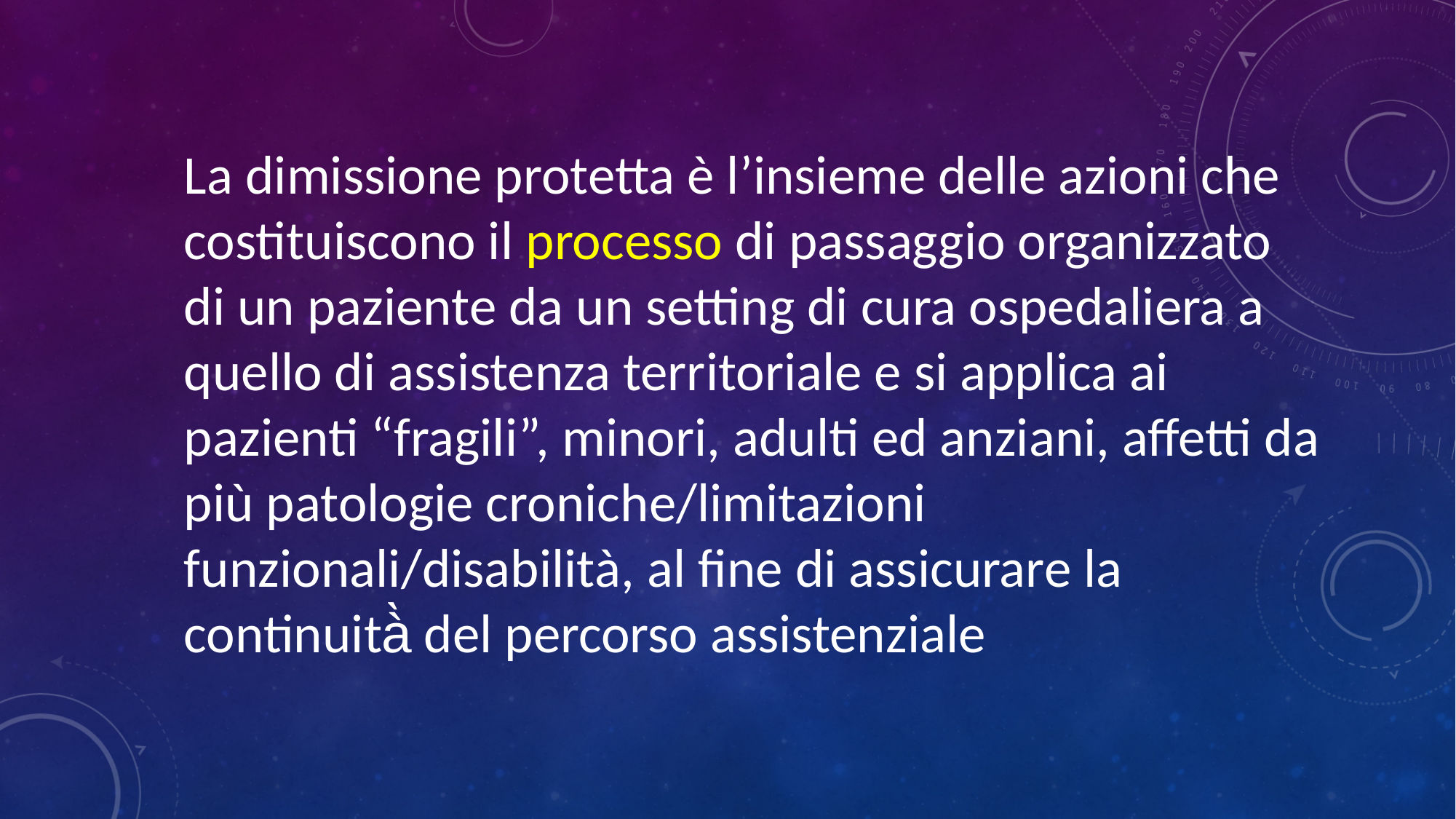

La dimissione protetta è l’insieme delle azioni che costituiscono il processo di passaggio organizzato di un paziente da un setting di cura ospedaliera a quello di assistenza territoriale e si applica ai pazienti “fragili”, minori, adulti ed anziani, affetti da più patologie croniche/limitazioni funzionali/disabilità, al fine di assicurare la continuità̀ del percorso assistenziale